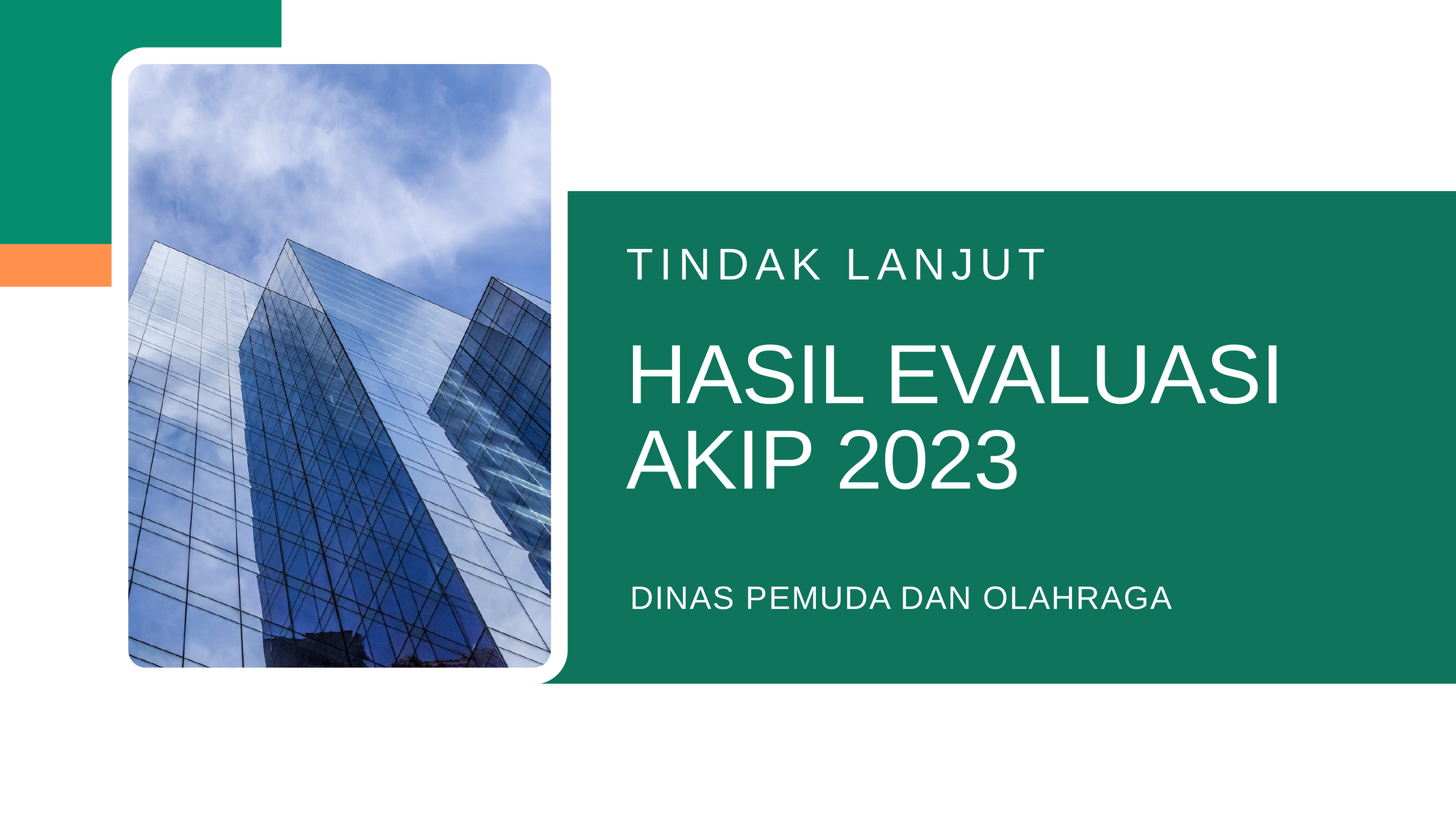

TINDAK LANJUT

HASIL EVALUASI AKIP 2023
DINAS PEMUDA DAN OLAHRAGA